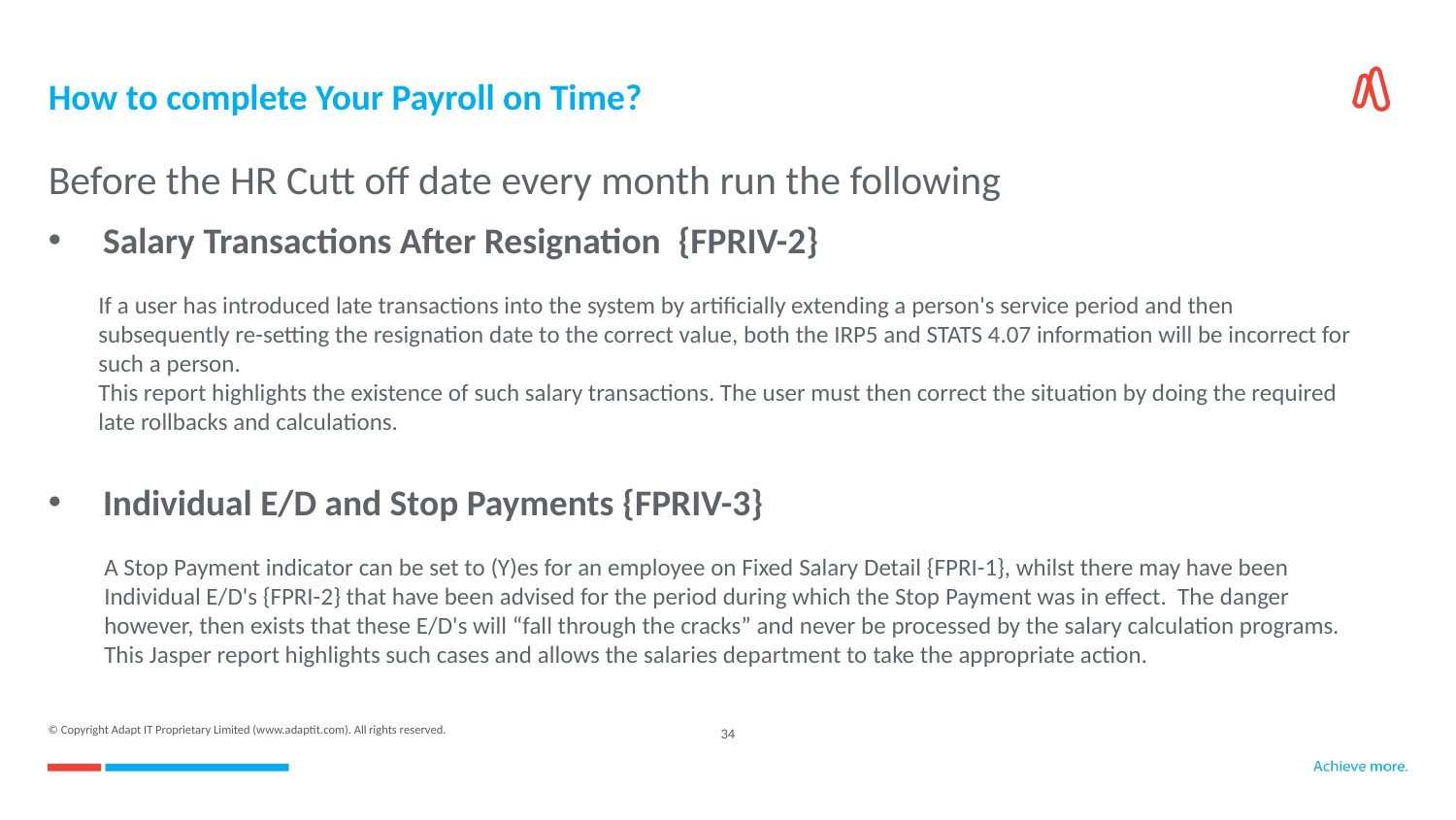

# How to complete Your Payroll on Time?

Before the HR Cutt off date every month run the following

Salary Transactions After Resignation  {FPRIV-2}

         If a user has introduced late transactions into the system by artificially extending a person's service period and then
         subsequently re-setting the resignation date to the correct value, both the IRP5 and STATS 4.07 information will be incorrect for
         such a person.
         This report highlights the existence of such salary transactions. The user must then correct the situation by doing the required
         late rollbacks and calculations.

Individual E/D and Stop Payments {FPRIV-3}

          A Stop Payment indicator can be set to (Y)es for an employee on Fixed Salary Detail {FPRI-1}, whilst there may have been
          Individual E/D's {FPRI-2} that have been advised for the period during which the Stop Payment was in effect.  The danger
          however, then exists that these E/D's will “fall through the cracks” and never be processed by the salary calculation programs.
          This Jasper report highlights such cases and allows the salaries department to take the appropriate action.